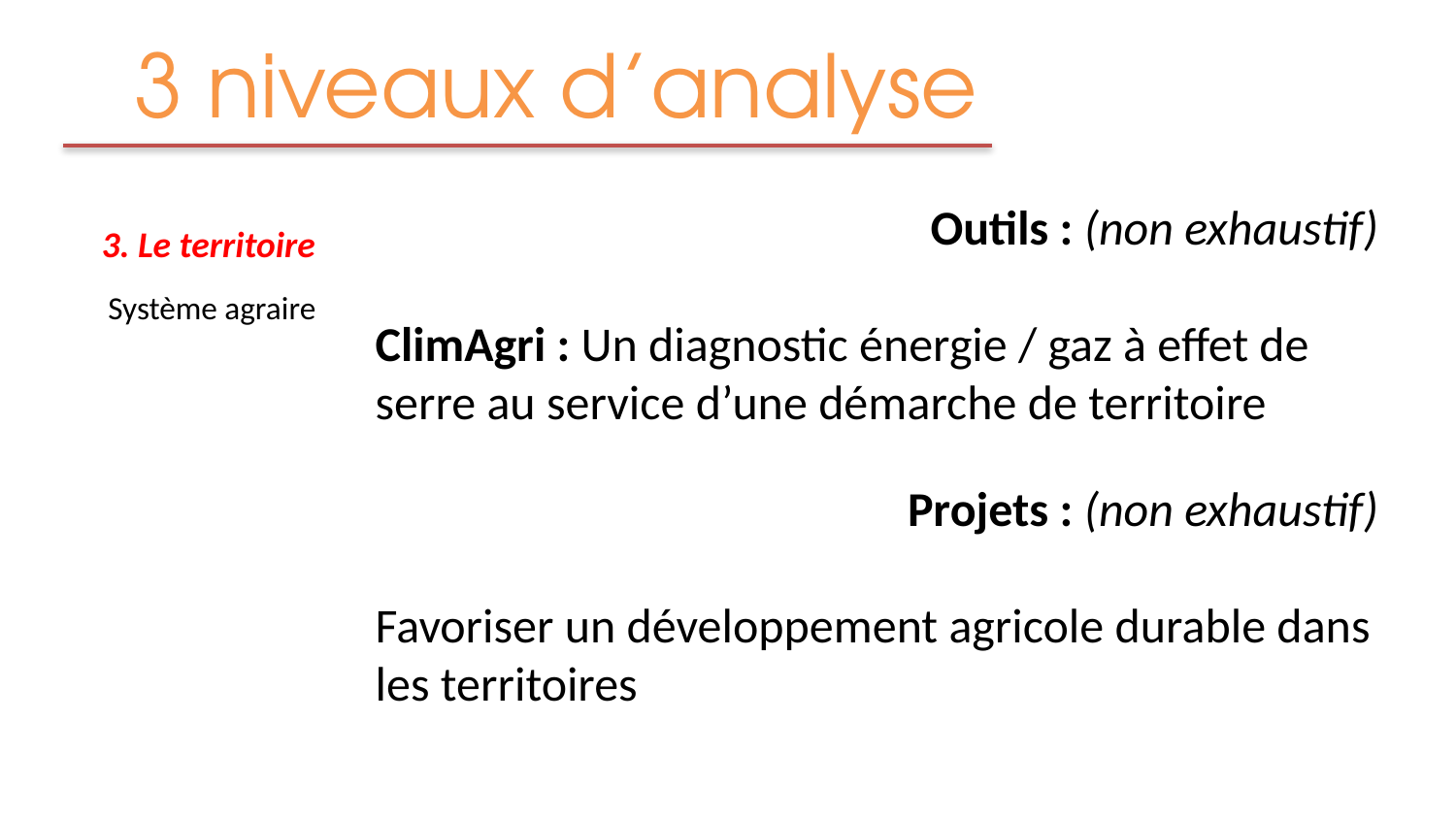

# 3 niveaux d’analyse
Outils : (non exhaustif)

ClimAgri : Un diagnostic énergie / gaz à effet de serre au service d’une démarche de territoire

Projets : (non exhaustif)

Favoriser un développement agricole durable dans les territoires

3. Le territoire
Système agraire